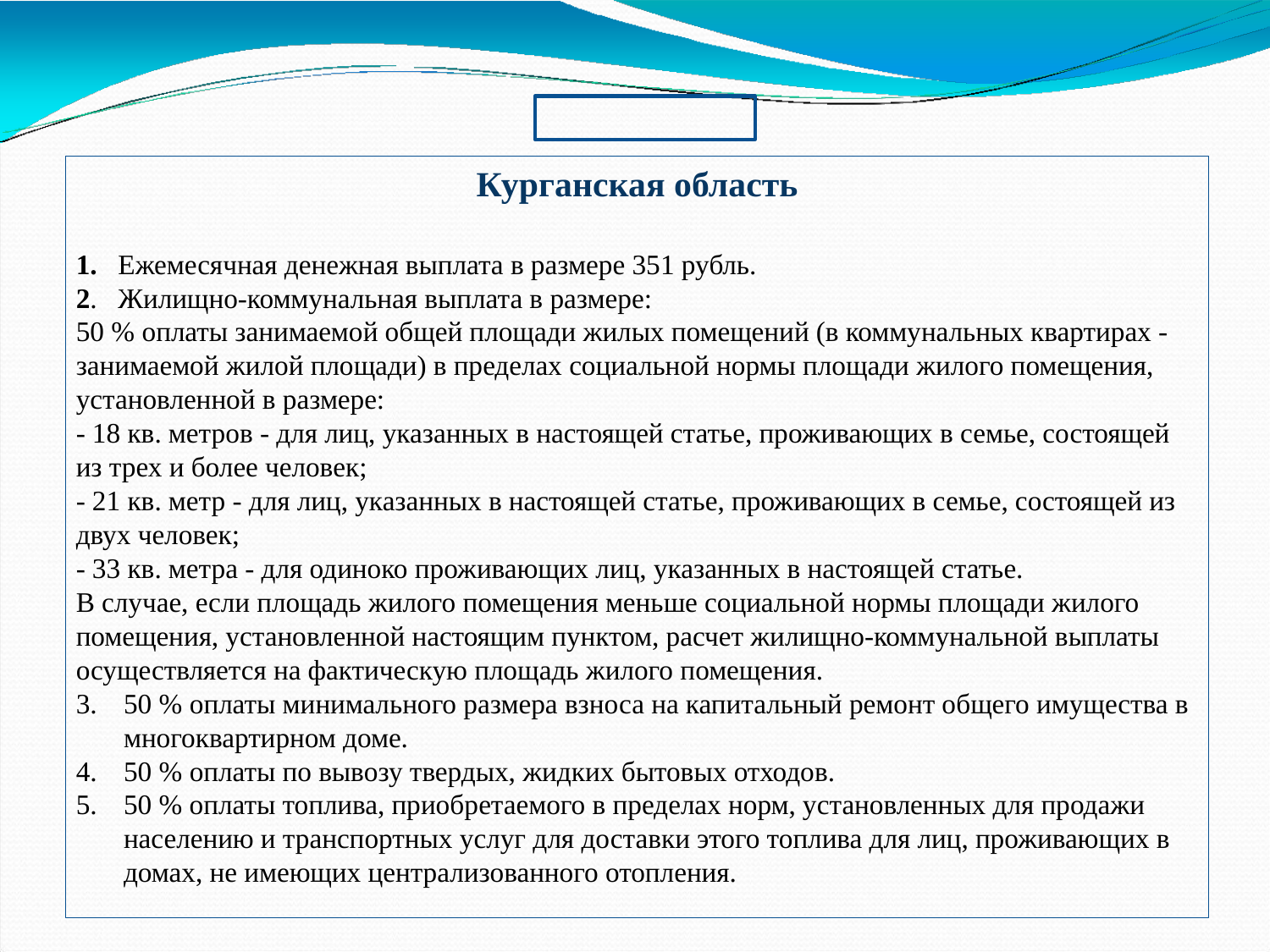

# Курганская область
1.   Ежемесячная денежная выплата в размере 351 рубль.
2.   Жилищно-коммунальная выплата в размере:
50 % оплаты занимаемой общей площади жилых помещений (в коммунальных квартирах - занимаемой жилой площади) в пределах социальной нормы площади жилого помещения, установленной в размере:
- 18 кв. метров - для лиц, указанных в настоящей статье, проживающих в семье, состоящей из трех и более человек;
- 21 кв. метр - для лиц, указанных в настоящей статье, проживающих в семье, состоящей из двух человек;
- 33 кв. метра - для одиноко проживающих лиц, указанных в настоящей статье.
В случае, если площадь жилого помещения меньше социальной нормы площади жилого помещения, установленной настоящим пунктом, расчет жилищно-коммунальной выплаты осуществляется на фактическую площадь жилого помещения.
50 % оплаты минимального размера взноса на капитальный ремонт общего имущества в многоквартирном доме.
50 % оплаты по вывозу твердых, жидких бытовых отходов.
50 % оплаты топлива, приобретаемого в пределах норм, установленных для продажи населению и транспортных услуг для доставки этого топлива для лиц, проживающих в домах, не имеющих централизованного отопления.